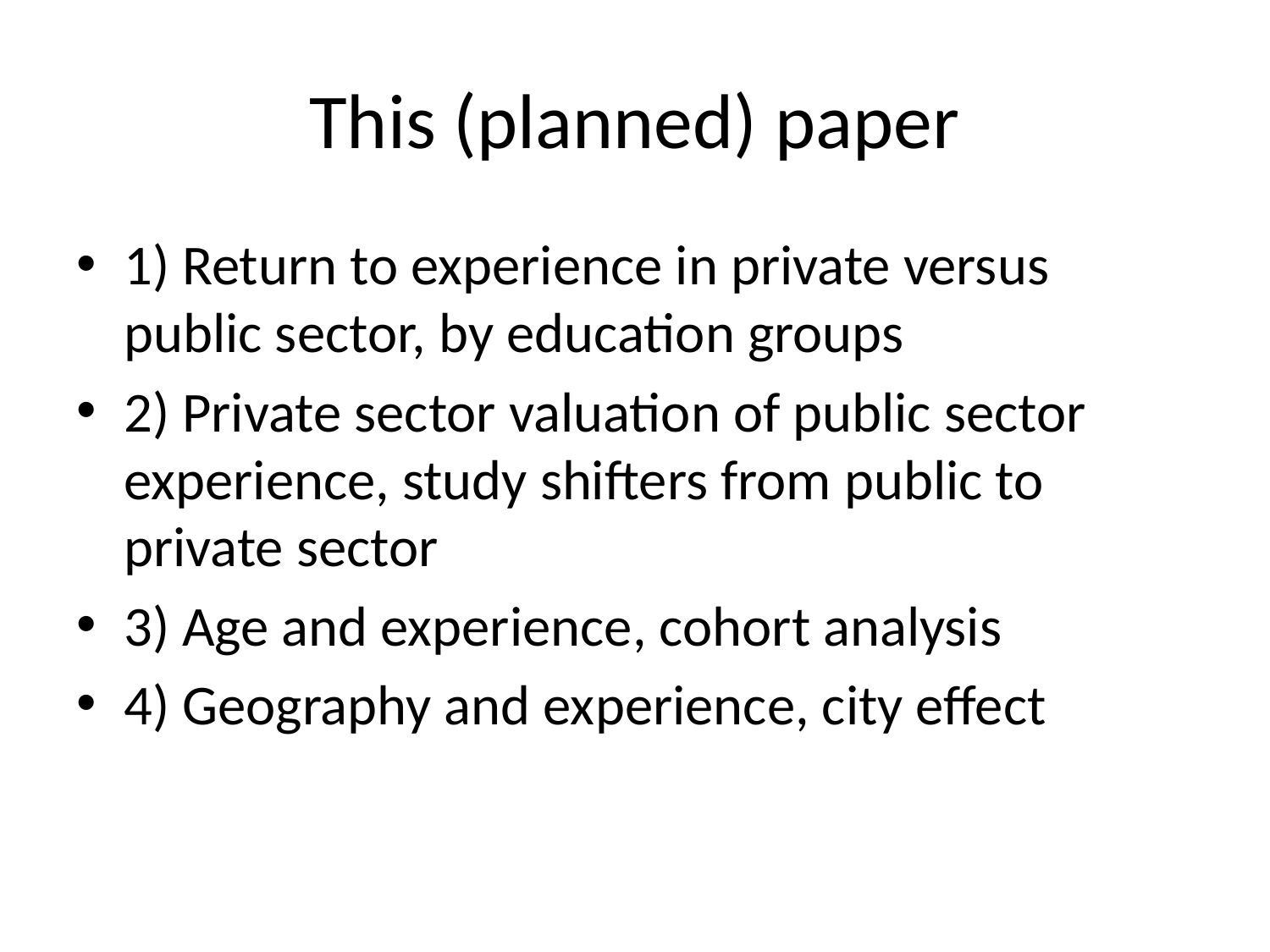

# This (planned) paper
1) Return to experience in private versus public sector, by education groups
2) Private sector valuation of public sector experience, study shifters from public to private sector
3) Age and experience, cohort analysis
4) Geography and experience, city effect